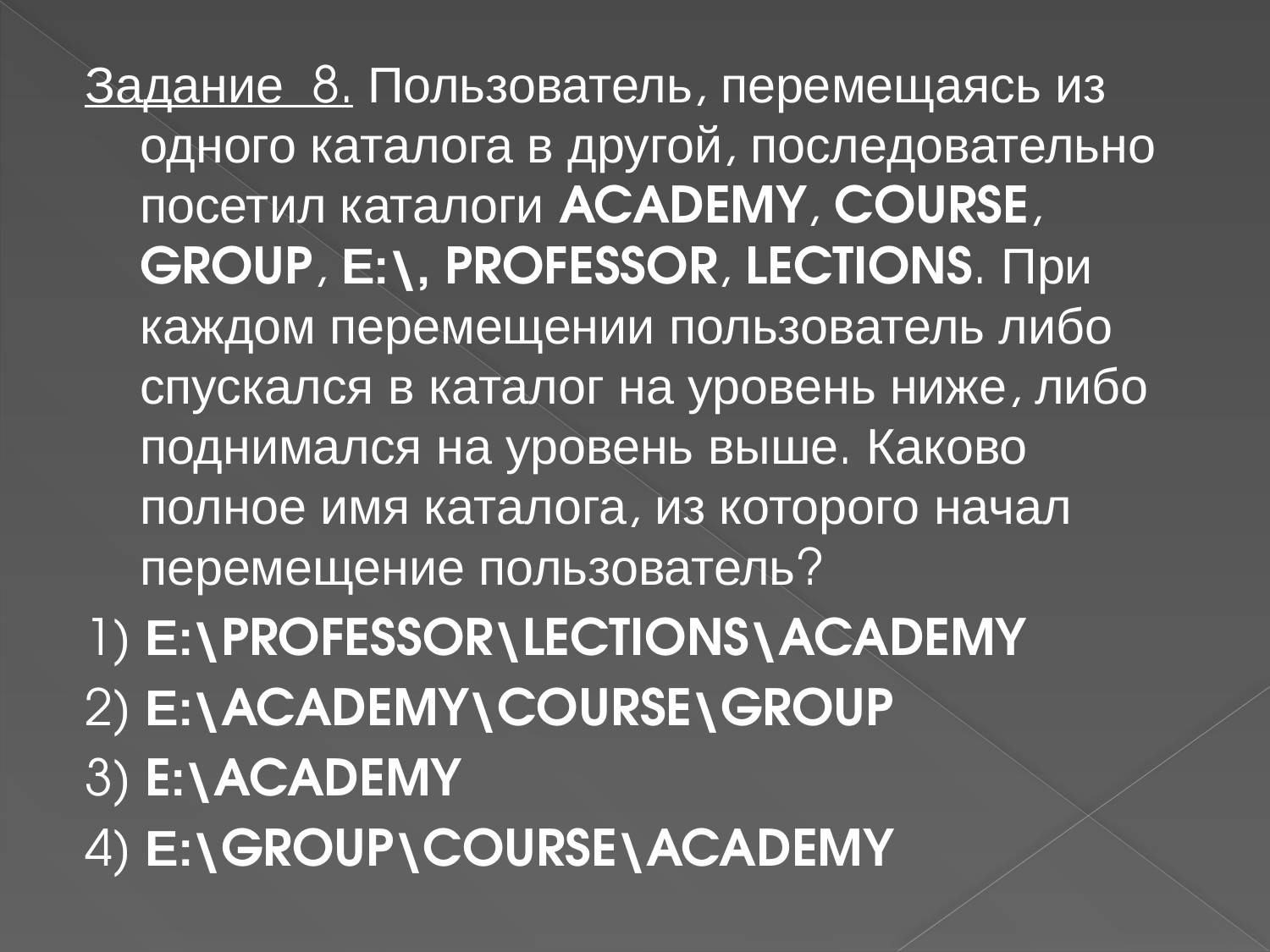

Задание  8. Пользователь, перемещаясь из одного каталога в другой, последовательно посетил каталоги ACADEMY, COURSE, GROUP, Е:\, PROFESSOR, LECTIONS. При каждом перемещении пользователь либо спускался в каталог на уровень ниже, либо поднимался на уровень выше. Каково полное имя каталога, из которого начал перемещение пользователь?
1) Е:\PROFESSOR\LECTIONS\ACADEMY
2) Е:\ACADEMY\COURSE\GROUP
3) E:\ACADEMY
4) Е:\GROUP\COURSE\ACADEMY